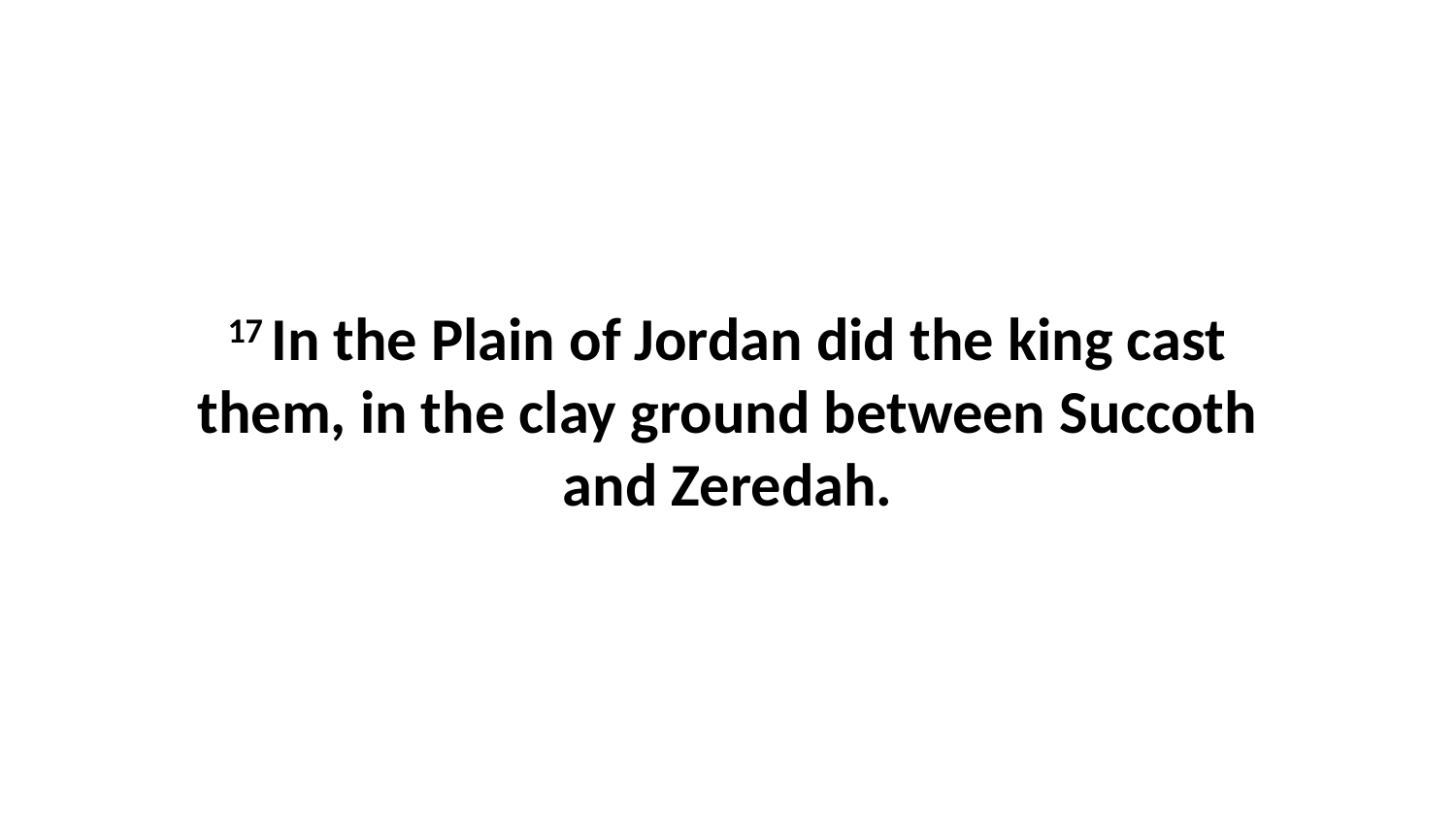

17 In the Plain of Jordan did the king cast them, in the clay ground between Succoth and Zeredah.